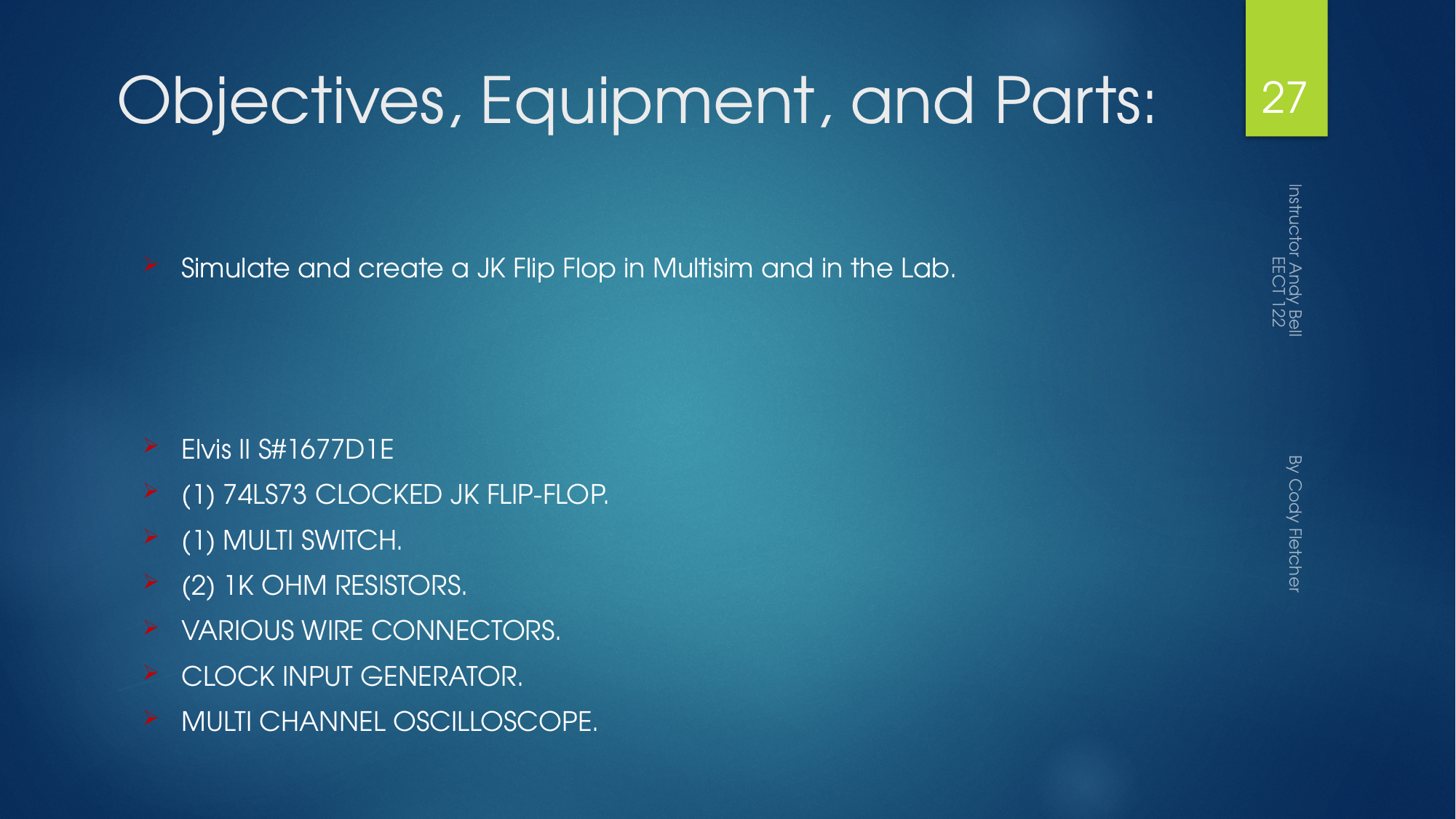

27
# Objectives, Equipment, and Parts:
Simulate and create a JK Flip Flop in Multisim and in the Lab.

Elvis II S#1677D1E
(1) 74LS73 CLOCKED JK FLIP-FLOP.
(1) MULTI SWITCH.
(2) 1K OHM RESISTORS.
VARIOUS WIRE CONNECTORS.
CLOCK INPUT GENERATOR.
MULTI CHANNEL OSCILLOSCOPE.
Instructor Andy Bell                          By Cody Fletcher                      EECT 122